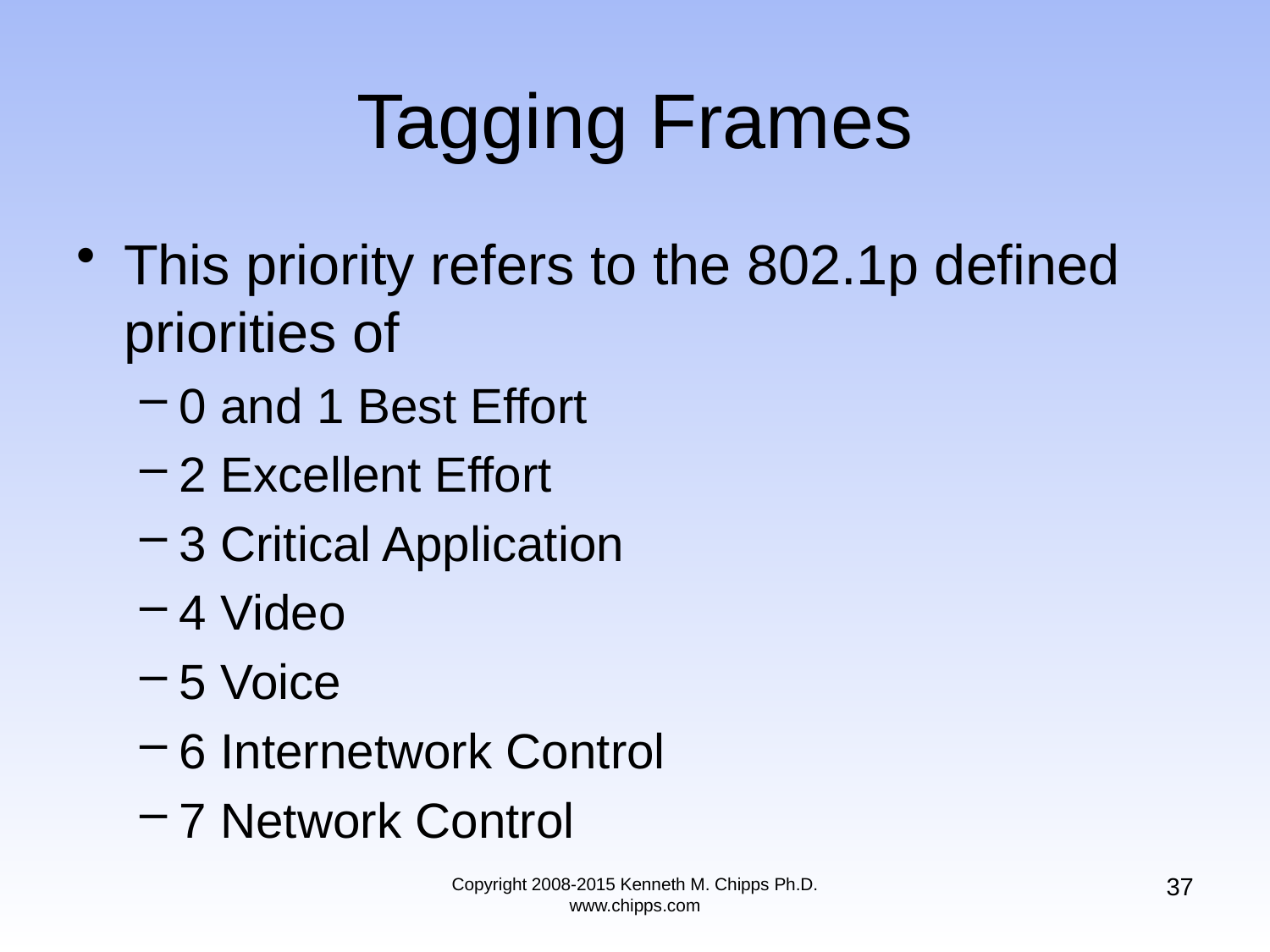

# Tagging Frames
This priority refers to the 802.1p defined priorities of
0 and 1 Best Effort
2 Excellent Effort
3 Critical Application
4 Video
5 Voice
6 Internetwork Control
7 Network Control
37
Copyright 2008-2015 Kenneth M. Chipps Ph.D. www.chipps.com